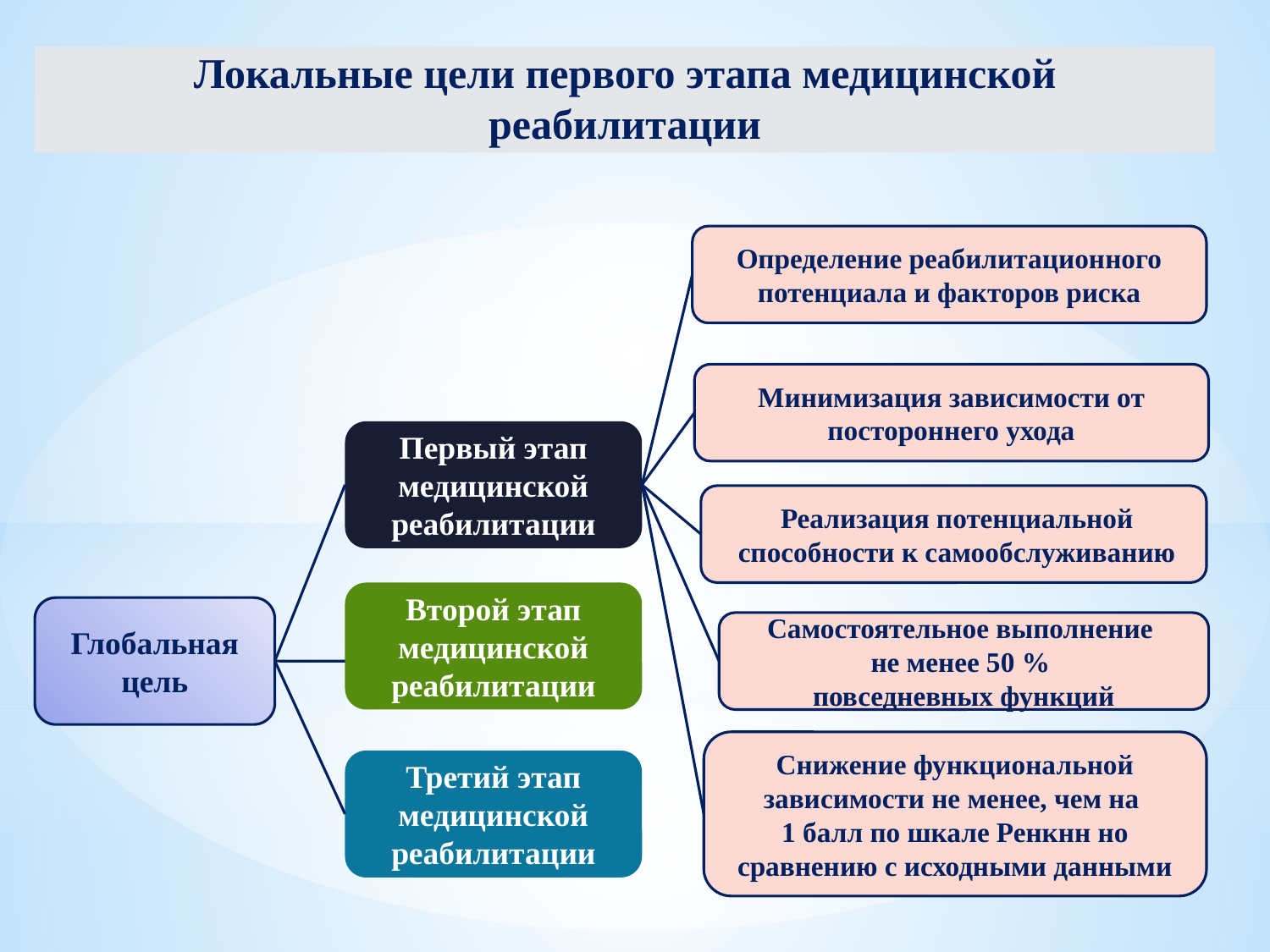

Локальные цели первого этапа медицинской
реабилитации
Определение реабилитационного потенциала и факторов риска
Минимизация зависимости от постороннего ухода
Первый этап медицинской реабилитации
Реализация потенциальной способности к самообслуживанию
Второй этап медицинской реабилитации
Глобальная цель
Самостоятельное выполнение
не менее 50 %
повседневных функций
Снижение функциональной зависимости не менее, чем на
1 балл по шкале Ренкнн но сравнению с исходными данными
Третий этап медицинской реабилитации